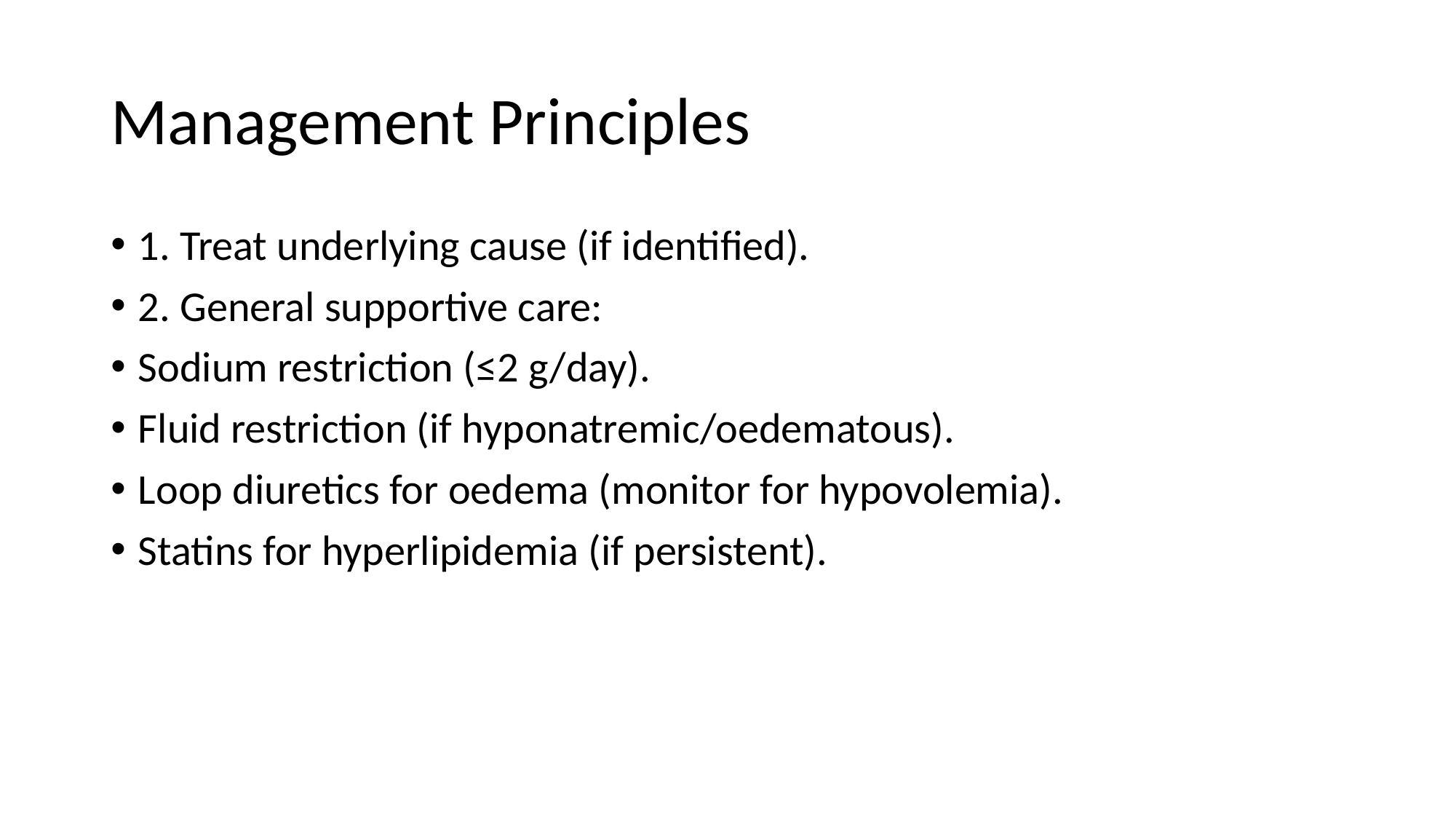

# Management Principles
1. Treat underlying cause (if identified).
2. General supportive care:
Sodium restriction (≤2 g/day).
Fluid restriction (if hyponatremic/oedematous).
Loop diuretics for oedema (monitor for hypovolemia).
Statins for hyperlipidemia (if persistent).